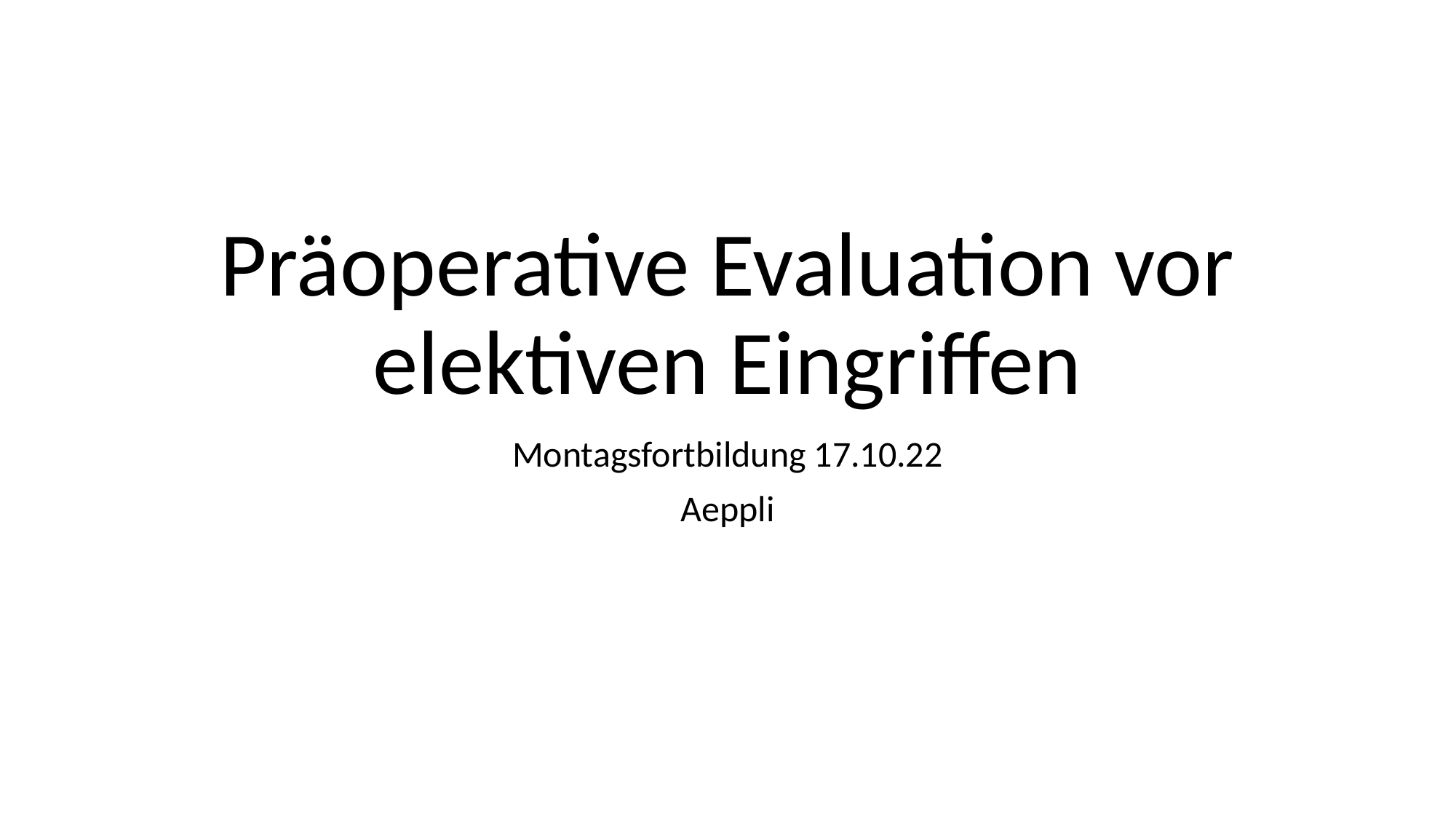

# Präoperative Evaluation vor elektiven Eingriffen
Montagsfortbildung 17.10.22
Aeppli